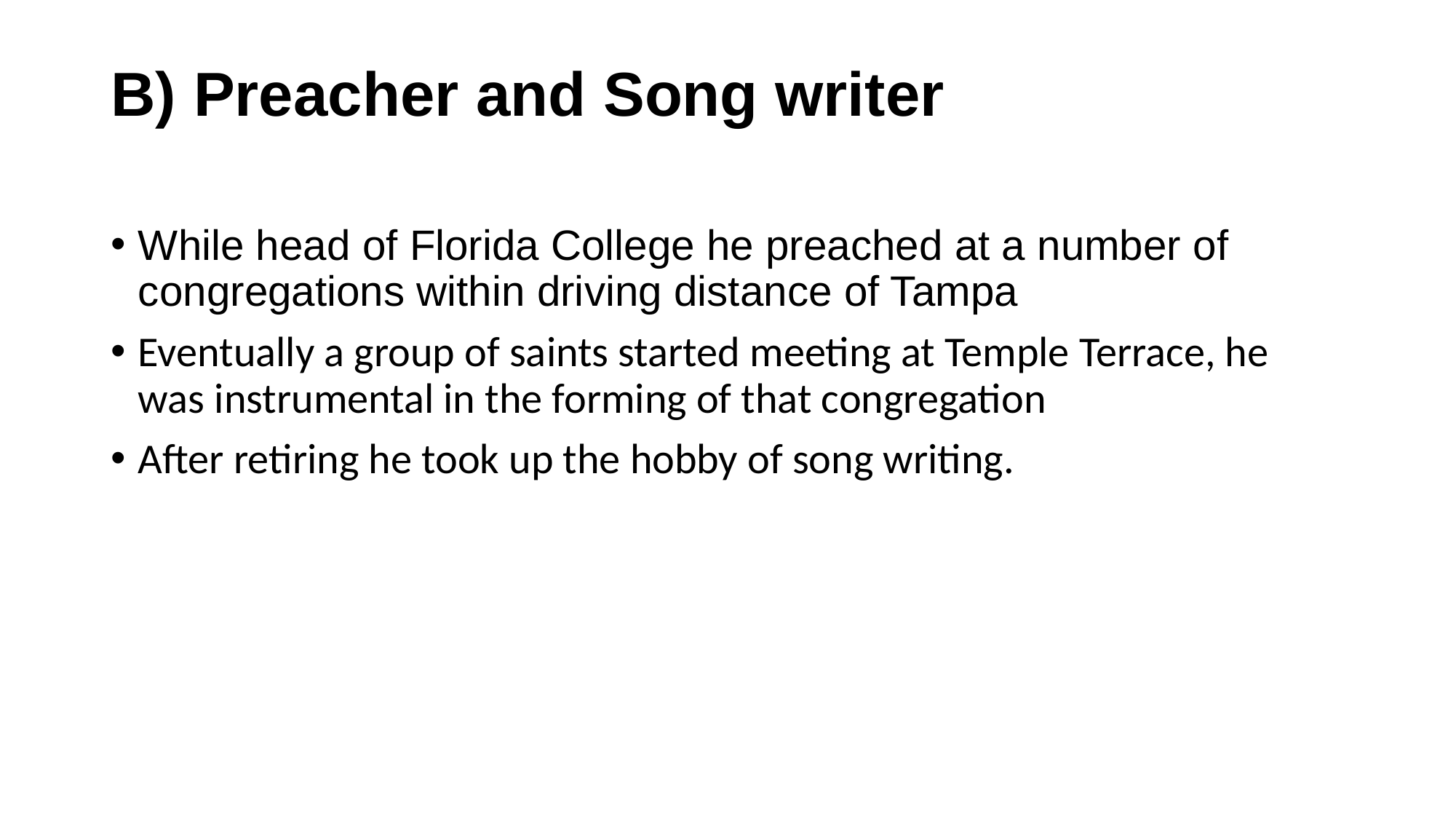

# B) Preacher and Song writer
While head of Florida College he preached at a number of congregations within driving distance of Tampa
Eventually a group of saints started meeting at Temple Terrace, he was instrumental in the forming of that congregation
After retiring he took up the hobby of song writing.